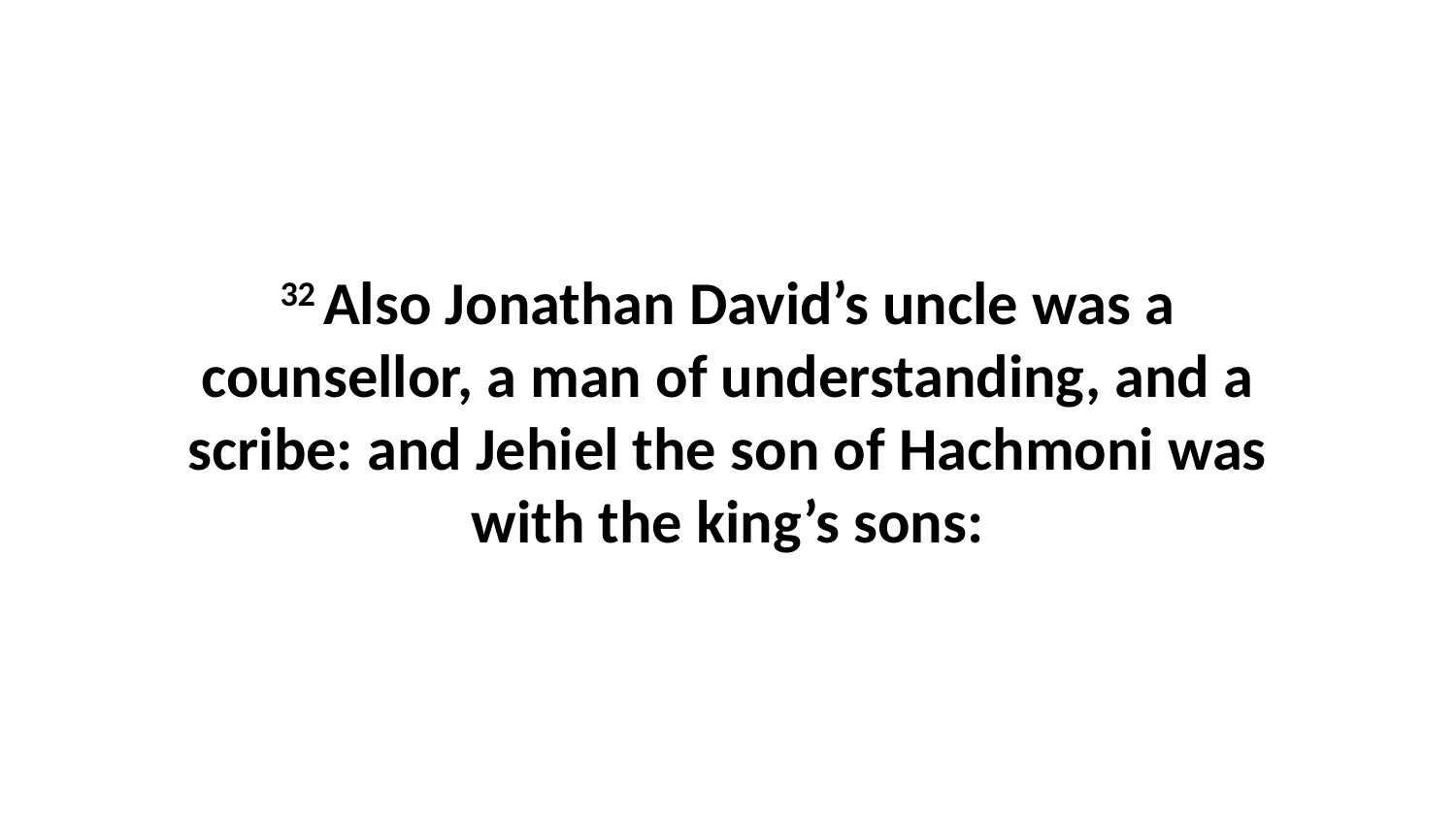

32 Also Jonathan David’s uncle was a counsellor, a man of understanding, and a scribe: and Jehiel the son of Hachmoni was with the king’s sons: